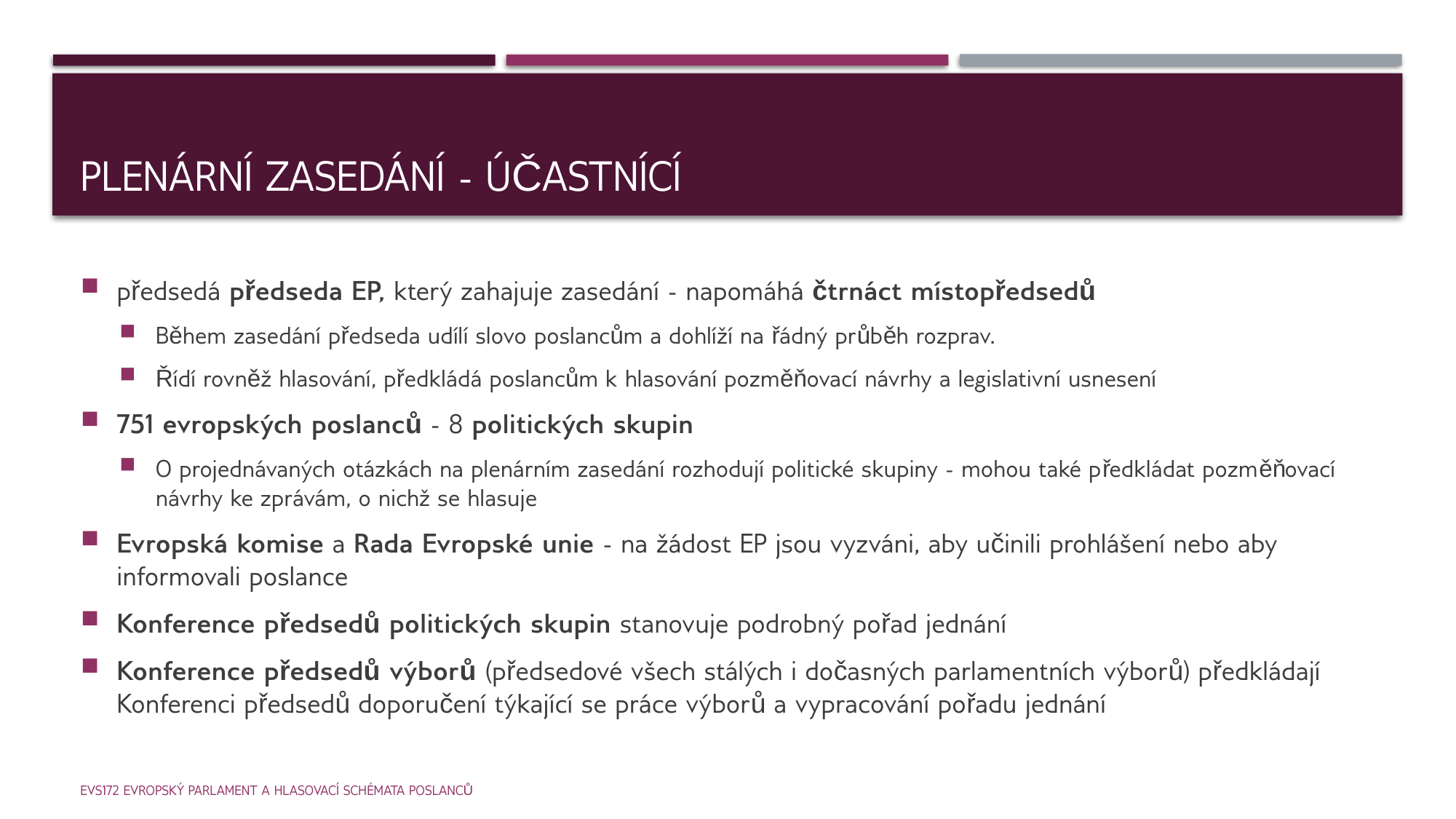

# Plenární zasedání - účastnící
předsedá předseda EP, který zahajuje zasedání - napomáhá čtrnáct místopředsedů
Během zasedání předseda udílí slovo poslancům a dohlíží na řádný průběh rozprav.
Řídí rovněž hlasování, předkládá poslancům k hlasování pozměňovací návrhy a legislativní usnesení
751 evropských poslanců - 8 politických skupin
O projednávaných otázkách na plenárním zasedání rozhodují politické skupiny - mohou také předkládat pozměňovací návrhy ke zprávám, o nichž se hlasuje
Evropská komise a Rada Evropské unie - na žádost EP jsou vyzváni, aby učinili prohlášení nebo aby informovali poslance
Konference předsedů politických skupin stanovuje podrobný pořad jednání
Konference předsedů výborů (předsedové všech stálých i dočasných parlamentních výborů) předkládají Konferenci předsedů doporučení týkající se práce výborů a vypracování pořadu jednání

EVS172 Evropský parlament a hlasovací schémata poslanců